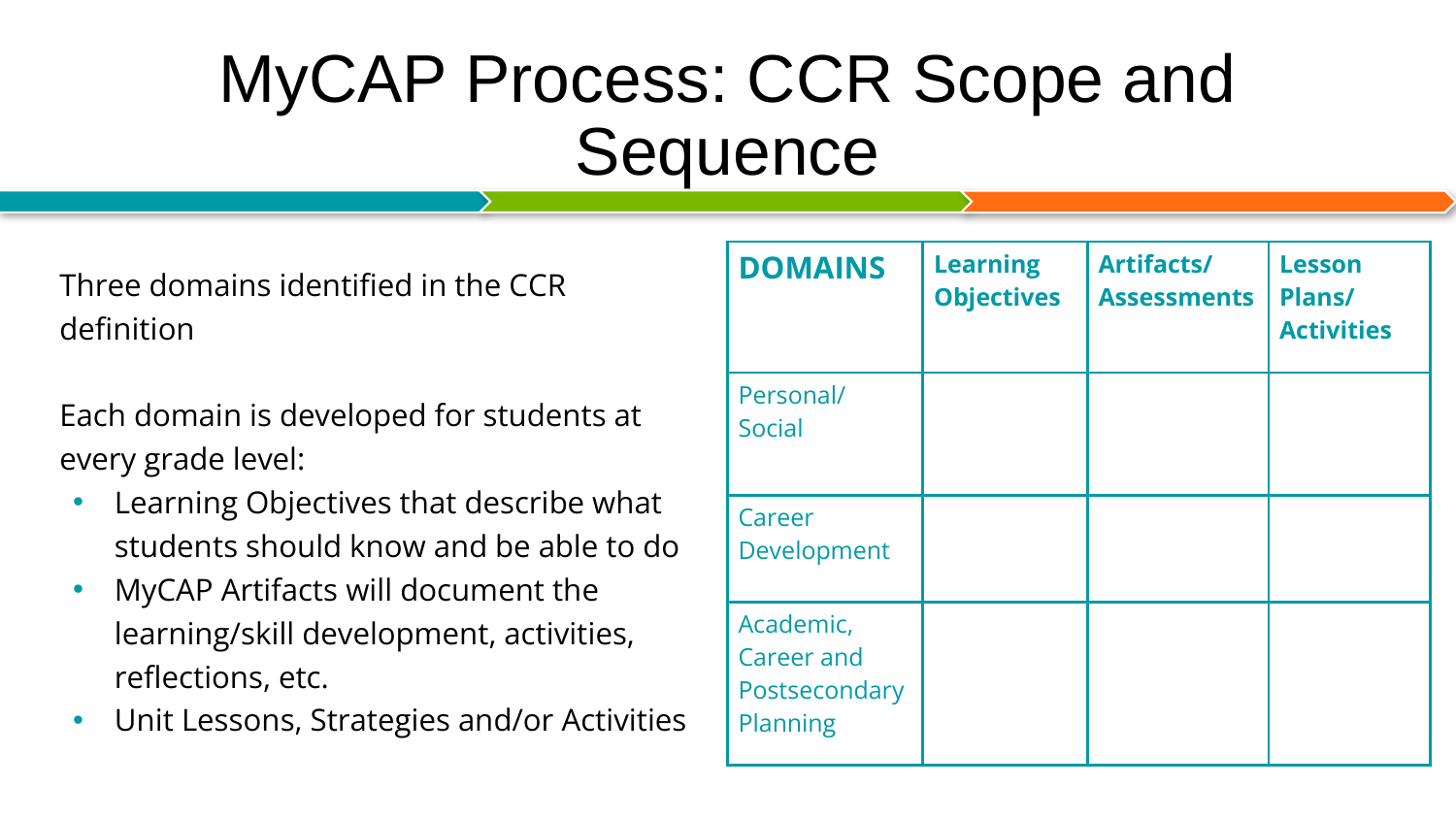

MyCAP Process: CCR Scope and Sequence
| DOMAINS | Learning Objectives | Artifacts/ Assessments | Lesson Plans/ Activities |
| --- | --- | --- | --- |
| Personal/ Social |  |  |  |
| Career Development |  |  |  |
| Academic, Career and Postsecondary Planning |  |  |  |
Three domains identified in the CCR definition

Each domain is developed for students at every grade level:
Learning Objectives that describe what students should know and be able to do
MyCAP Artifacts will document the learning/skill development, activities, reflections, etc.
Unit Lessons, Strategies and/or Activities